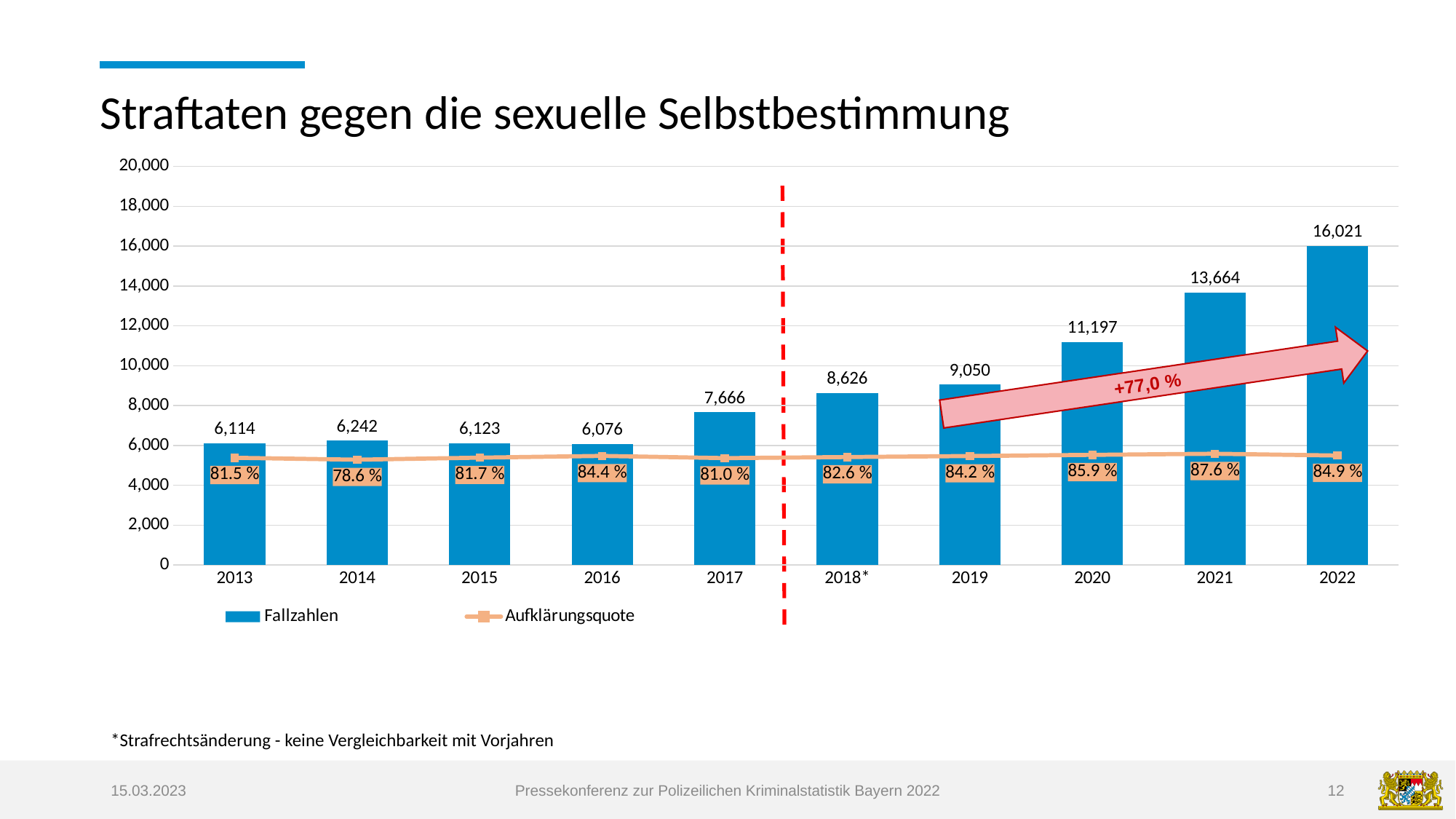

# Straftaten gegen die sexuelle Selbstbestimmung

### Chart

| Category | Fallzahlen | Veränd. z.VJ % | Aufklärungsquote |
|---|---|---|---|
| 2013 | 6114.0 | 5.7236728341691165 | 81.5 |
| 2014 | 6242.0 | 2.0935557736342822 | 78.6 |
| 2015 | 6123.0 | -1.9064402435116952 | 81.7 |
| 2016 | 6076.0 | -0.7675975828842071 | 84.4 |
| 2017 | 7666.0 | 26.16853192890059 | 81.0 |
| 2018* | 8626.0 | 12.522828072006261 | 82.6 |
| 2019 | 9050.0 | 4.915372130767447 | 84.2 |
| 2020 | 11197.0 | 23.723756906077348 | 85.9 |
| 2021 | 13664.0 | 22.03268732696258 | 87.6 |
| 2022 | 16021.0 | 17.249707259953162 | 84.9 |
+77,0 %
*Strafrechtsänderung - keine Vergleichbarkeit mit Vorjahren
15.03.2023
Pressekonferenz zur Polizeilichen Kriminalstatistik Bayern 2022
12